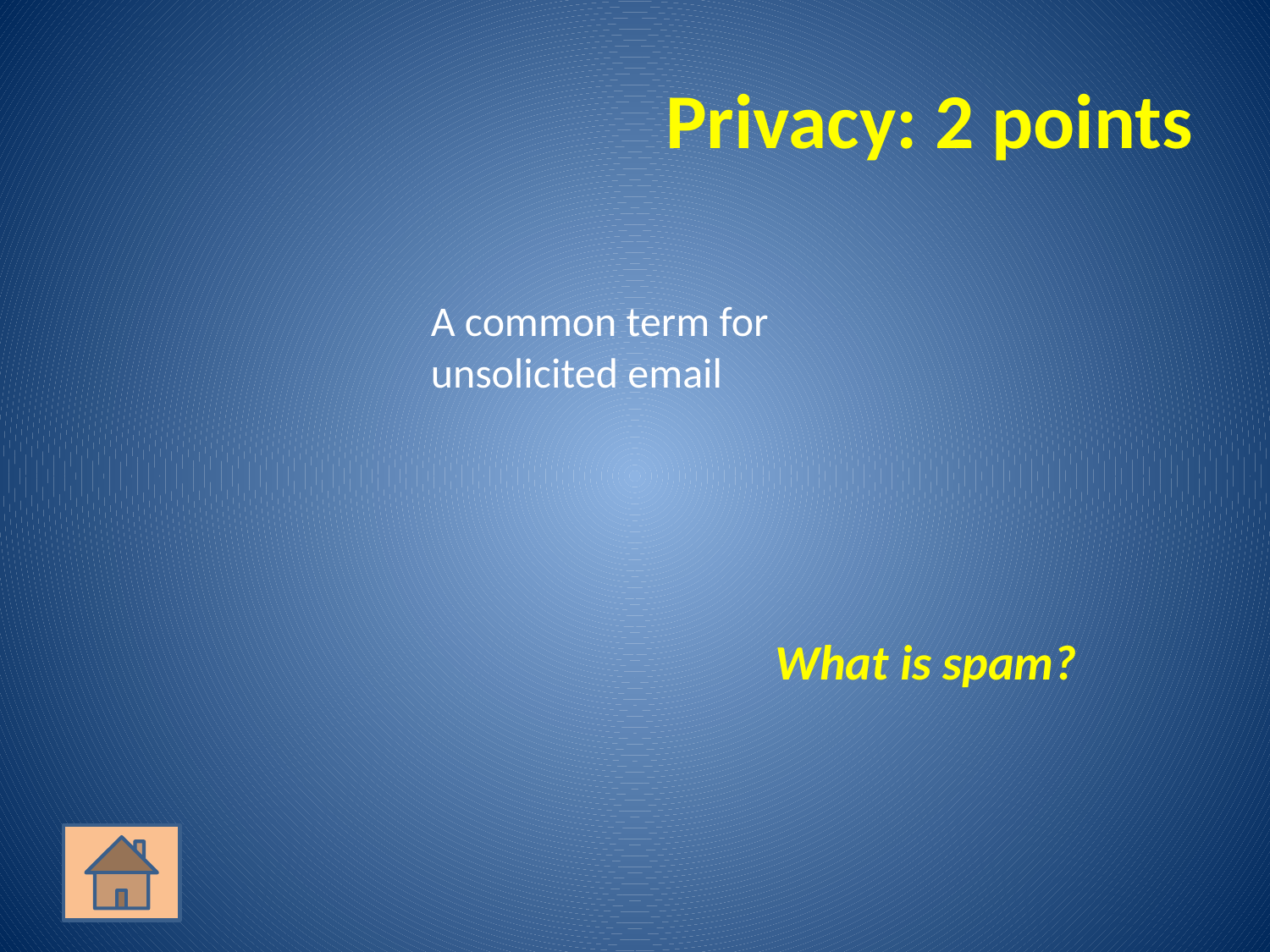

# Privacy: 2 points

	A common term for unsolicited email

What is spam?